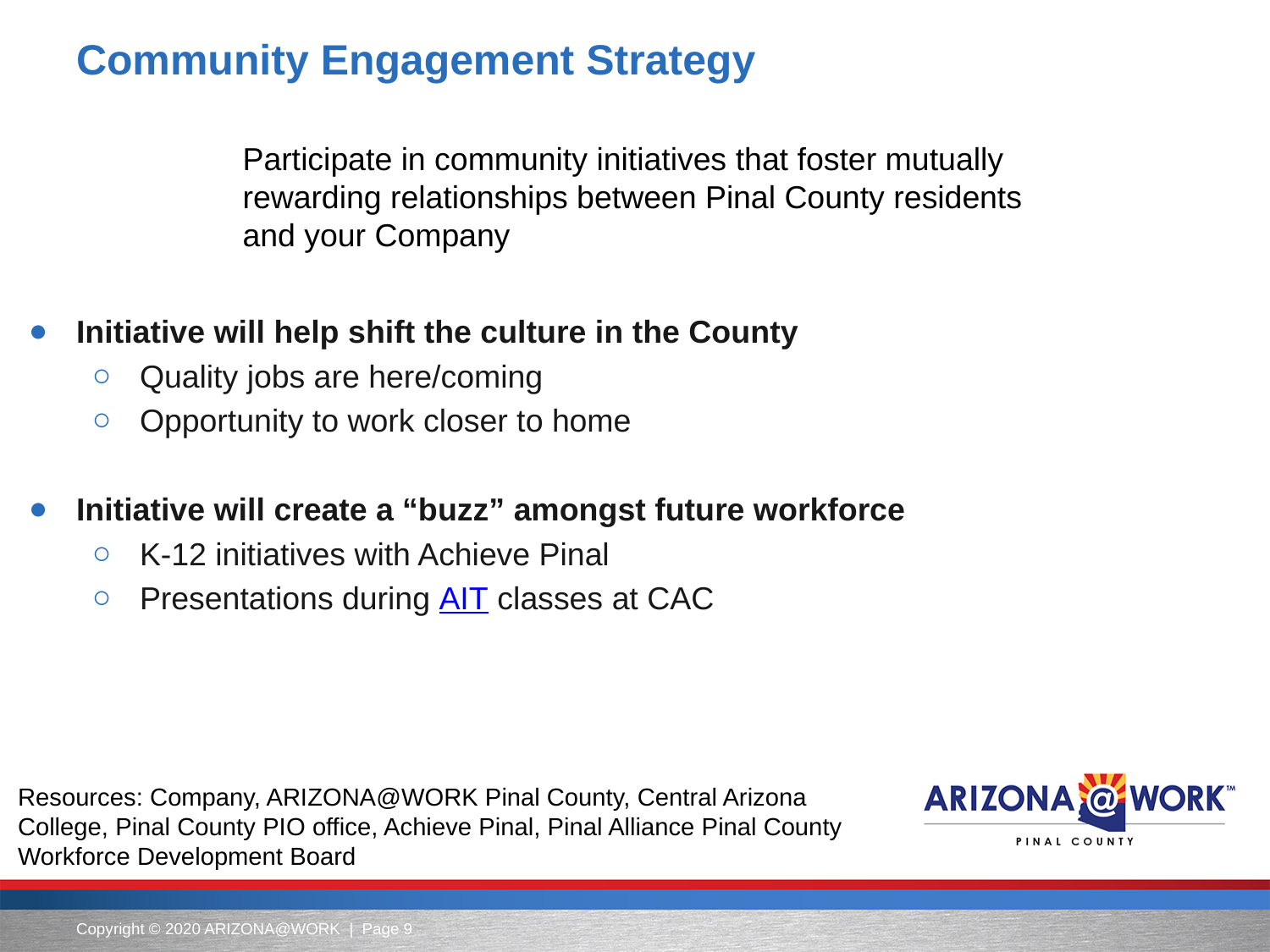

# Community Engagement Strategy
Participate in community initiatives that foster mutually rewarding relationships between Pinal County residents and your Company

Initiative will help shift the culture in the County
Quality jobs are here/coming
Opportunity to work closer to home

Initiative will create a “buzz” amongst future workforce
K-12 initiatives with Achieve Pinal
Presentations during AIT classes at CAC

Resources: Company, ARIZONA@WORK Pinal County, Central Arizona College, Pinal County PIO office, Achieve Pinal, Pinal Alliance Pinal County Workforce Development Board
Copyright © 2020 ARIZONA@WORK  |  Page 9